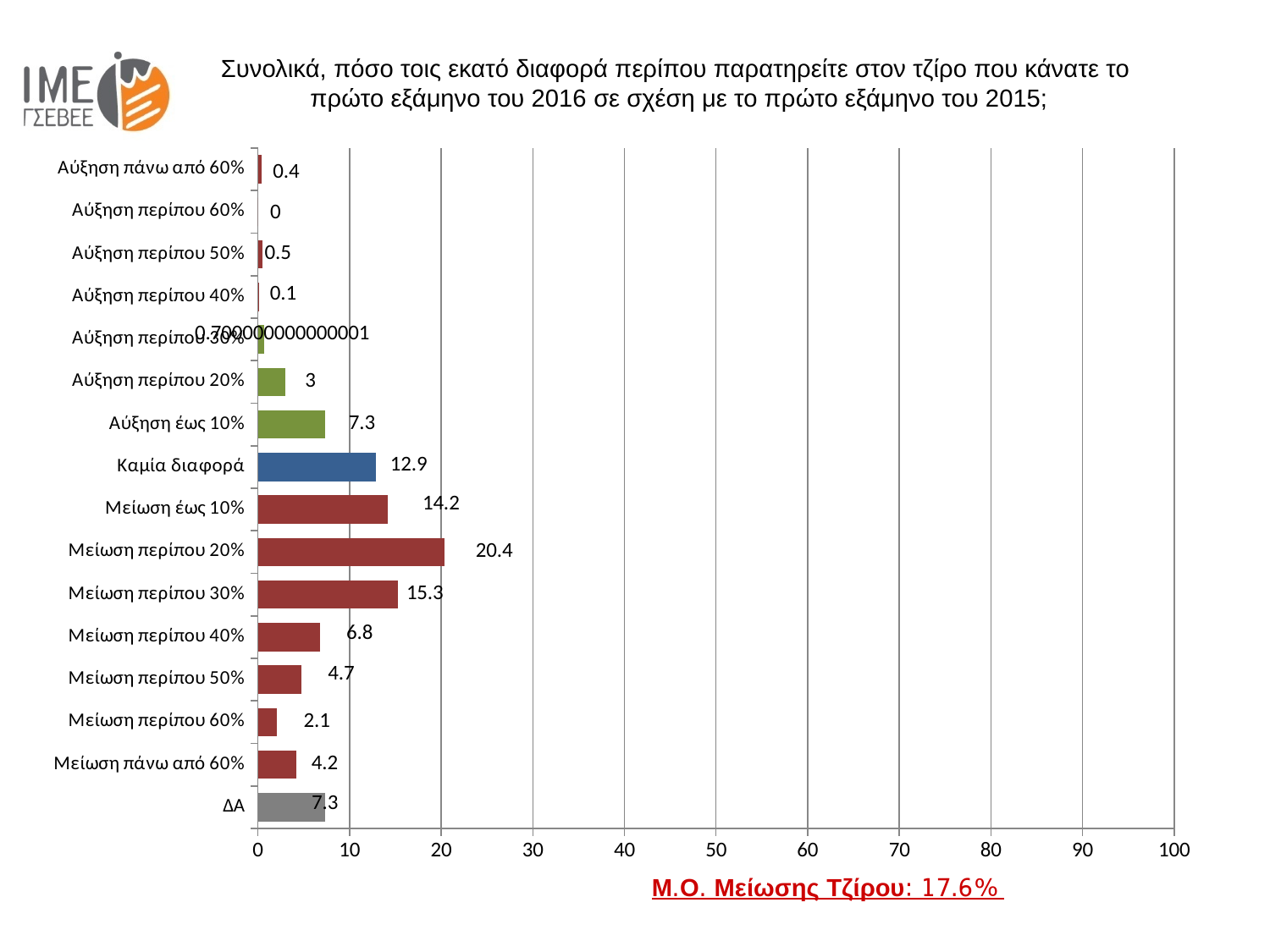

Συνολικά, πόσο τοις εκατό διαφορά περίπου παρατηρείτε στον τζίρο που κάνατε το  πρώτο εξάμηνο του 2016 σε σχέση με το πρώτο εξάμηνο του 2015;

### Chart

| Category | Πολύ πιθανό |
|---|---|
| ΔΑ | 7.3 |
| Μείωση πάνω από 60% | 4.2 |
| Μείωση περίπου 60% | 2.1 |
| Μείωση περίπου 50% | 4.7 |
| Μείωση περίπου 40% | 6.8 |
| Μείωση περίπου 30% | 15.3 |
| Μείωση περίπου 20% | 20.4 |
| Μείωση έως 10% | 14.2 |
| Καμία διαφορά | 12.9 |
| Αύξηση έως 10% | 7.3 |
| Αύξηση περίπου 20% | 3.0 |
| Αύξηση περίπου 30% | 0.7000000000000006 |
| Αύξηση περίπου 40% | 0.1 |
| Αύξηση περίπου 50% | 0.5 |
| Αύξηση περίπου 60% | 0.0 |
| Αύξηση πάνω από 60% | 0.4 |
Μ.Ο. Μείωσης Τζίρου: 17.6%